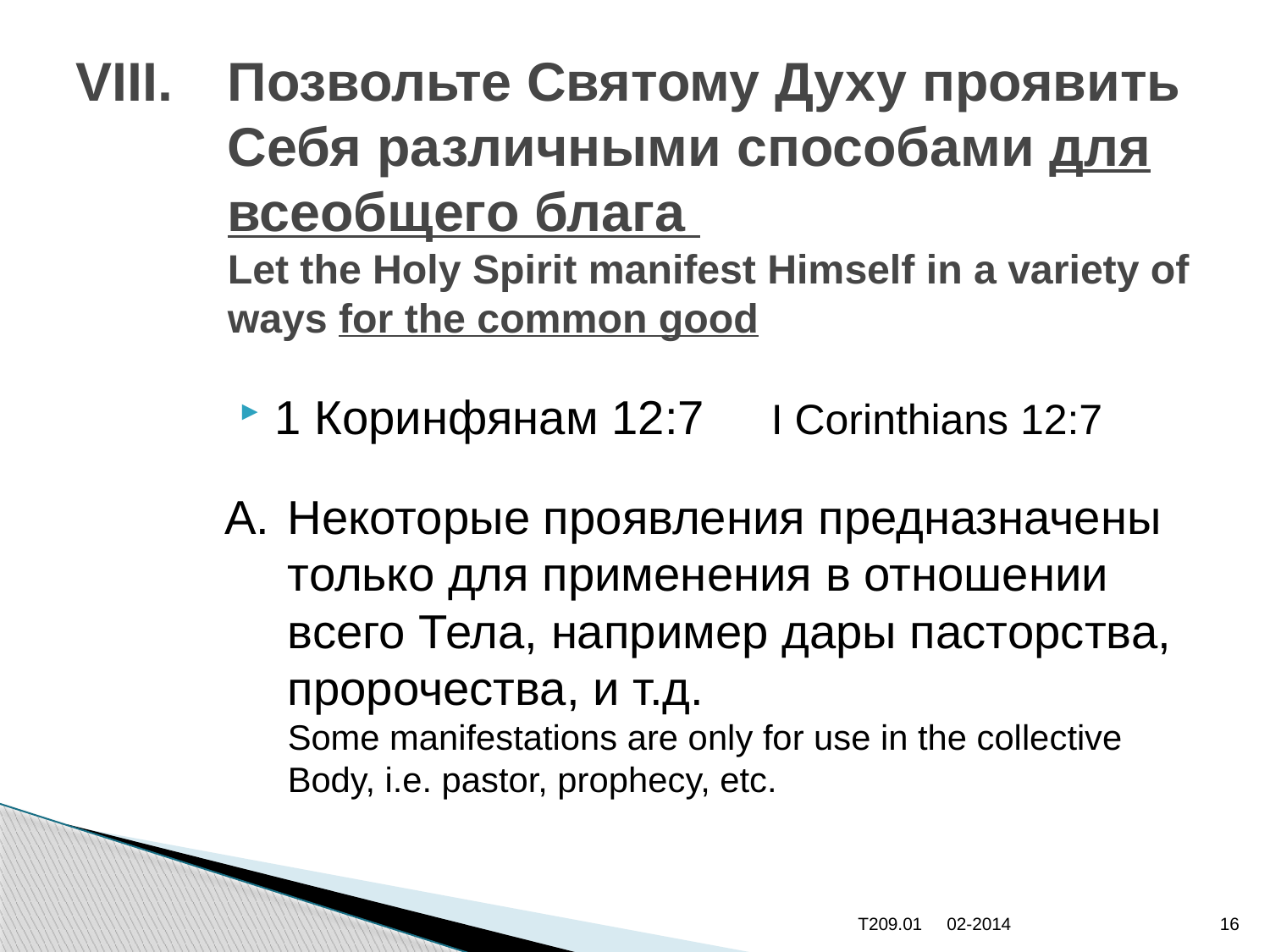

# VIII.	Позвольте Святому Духу проявить Себя различными способами для всеобщего блага Let the Holy Spirit manifest Himself in a variety of ways for the common good
1 Коринфянам 12:7     I Corinthians 12:7
A.	Некоторые проявления предназначены только для применения в отношении всего Тела, например дары пасторства, пророчества, и т.д.
Some manifestations are only for use in the collective Body, i.e. pastor, prophecy, etc.

T209.01
02-2014
16